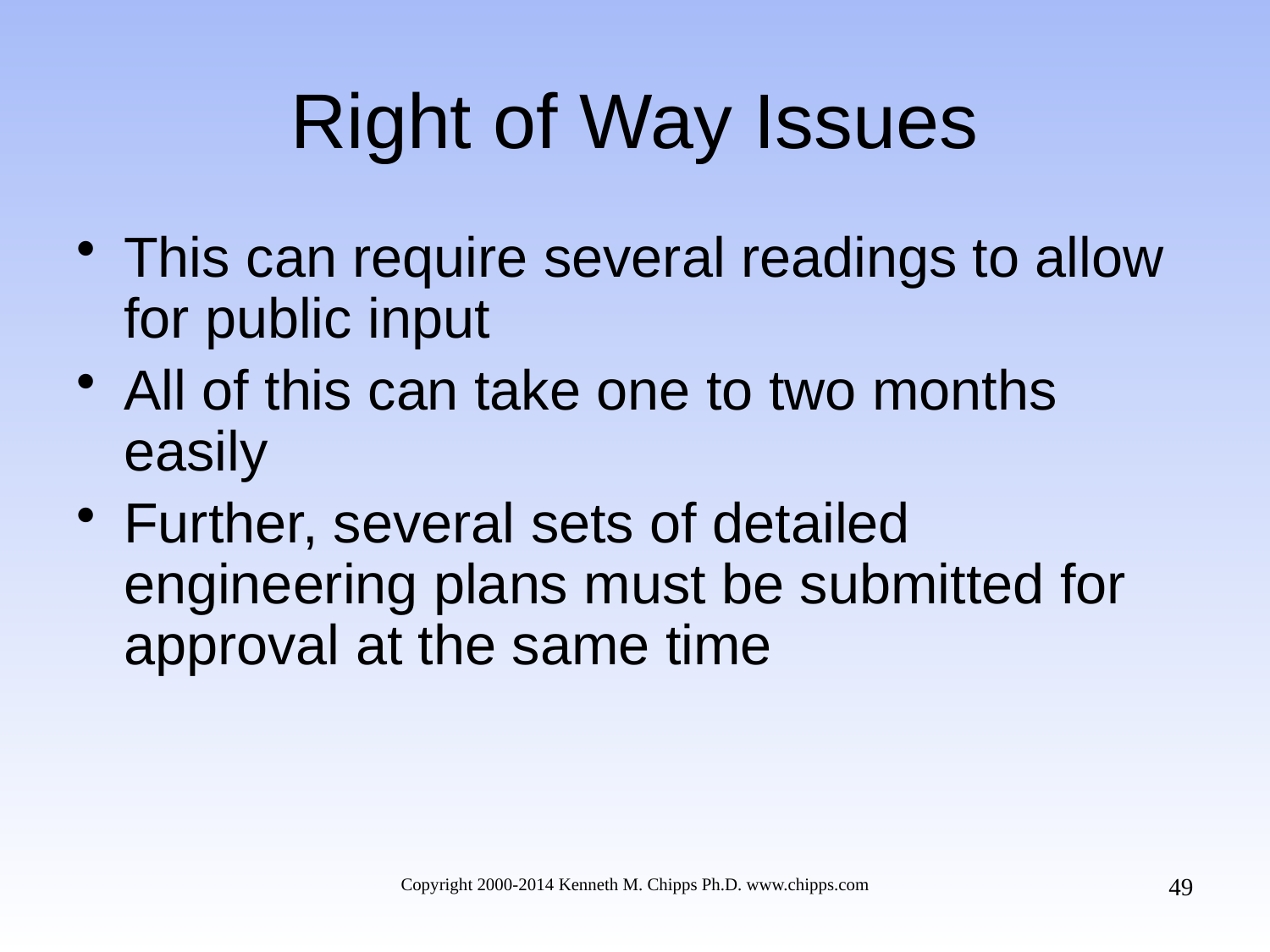

# Right of Way Issues
This can require several readings to allow for public input
All of this can take one to two months easily
Further, several sets of detailed engineering plans must be submitted for approval at the same time
49
Copyright 2000-2014 Kenneth M. Chipps Ph.D. www.chipps.com